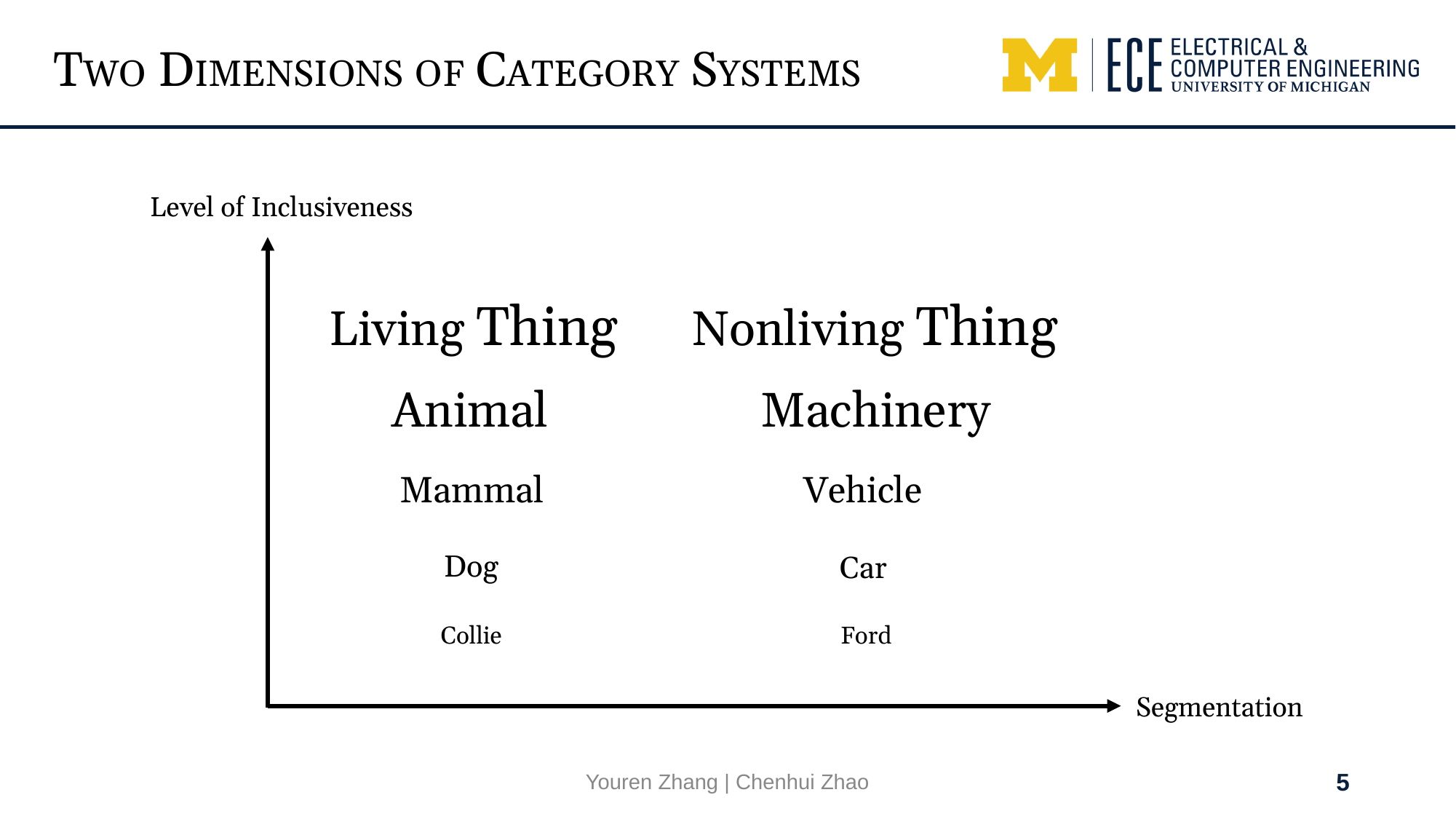

TWO DIMENSIONS OF CATEGORY SYSTEMS
Level of Inclusiveness

Living Thing
Nonliving Thing
Animal
Machinery
Vehicle
 Mammal
Dog
Car
Collie
Ford
Segmentation

5
Youren Zhang | Chenhui Zhao